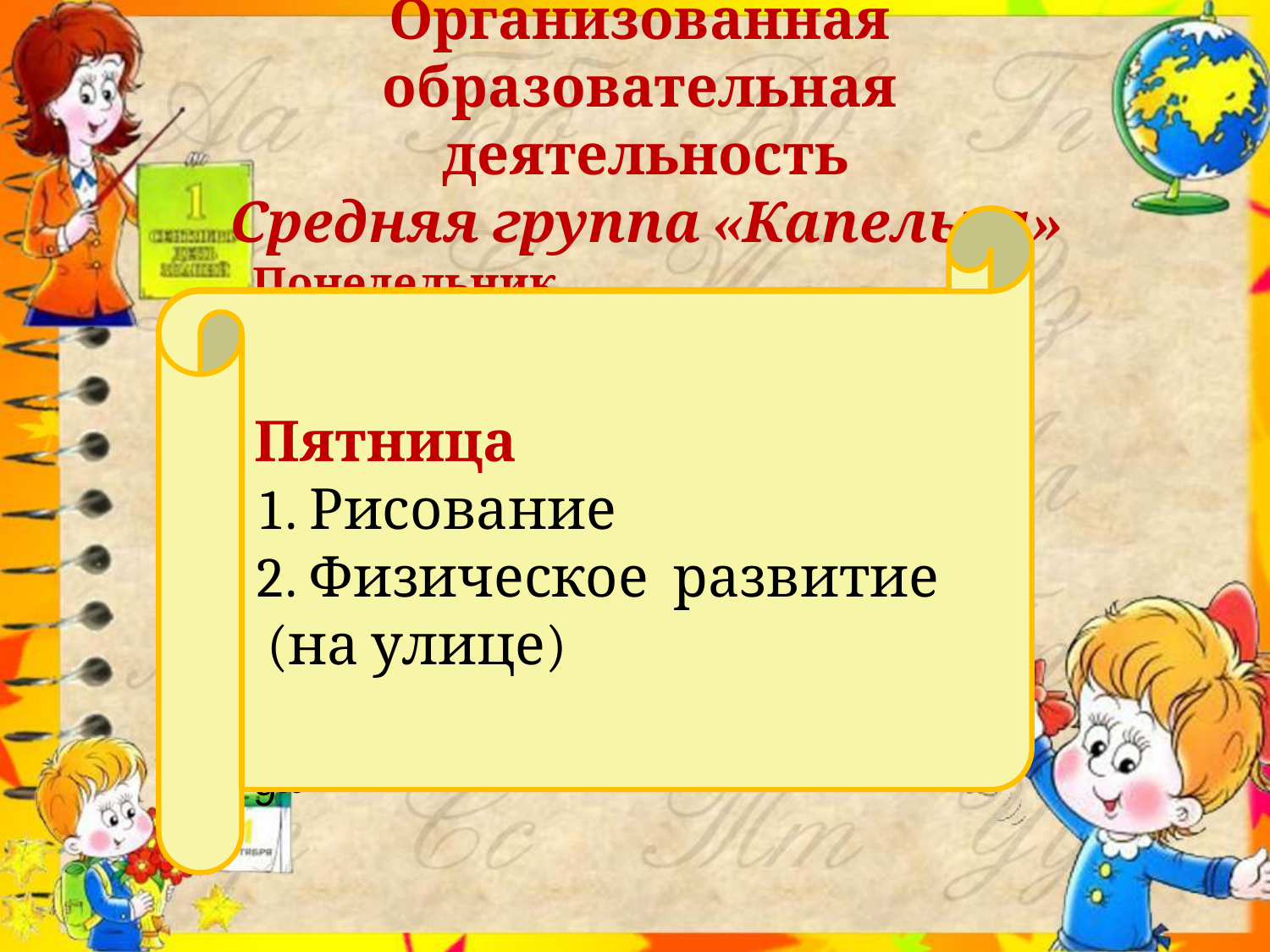

Организованная  образовательная
деятельность
Средняя группа «Капелька»
Понедельник
1 . Исследование объектов живой и неживой природы, экспериментирование/
Познание предметного и социального мира, освоение безопасного поведения/ Чтение художественной литературы   900- 920
2. Музыкальное развитие          935- 955
Вторник
1. «От слова к звуку»                    900- 920
2. Изобразительная деятельность (рисование / аппликация)   930- 950
Вторая половина дня:
Физическое развитие                 1600-1620

Среда
Физическое развитие           900- 920
2. Изобразительная деятельность  (лепка) / Конструирование  930- 950
Четверг
1.Математическое и сенсорное развитие     900- 920
            Вторая половина дня:
Физическое развитие              1600-1620
Пятница
1. Рисование
2. Физическое  развитие
 (на улице)